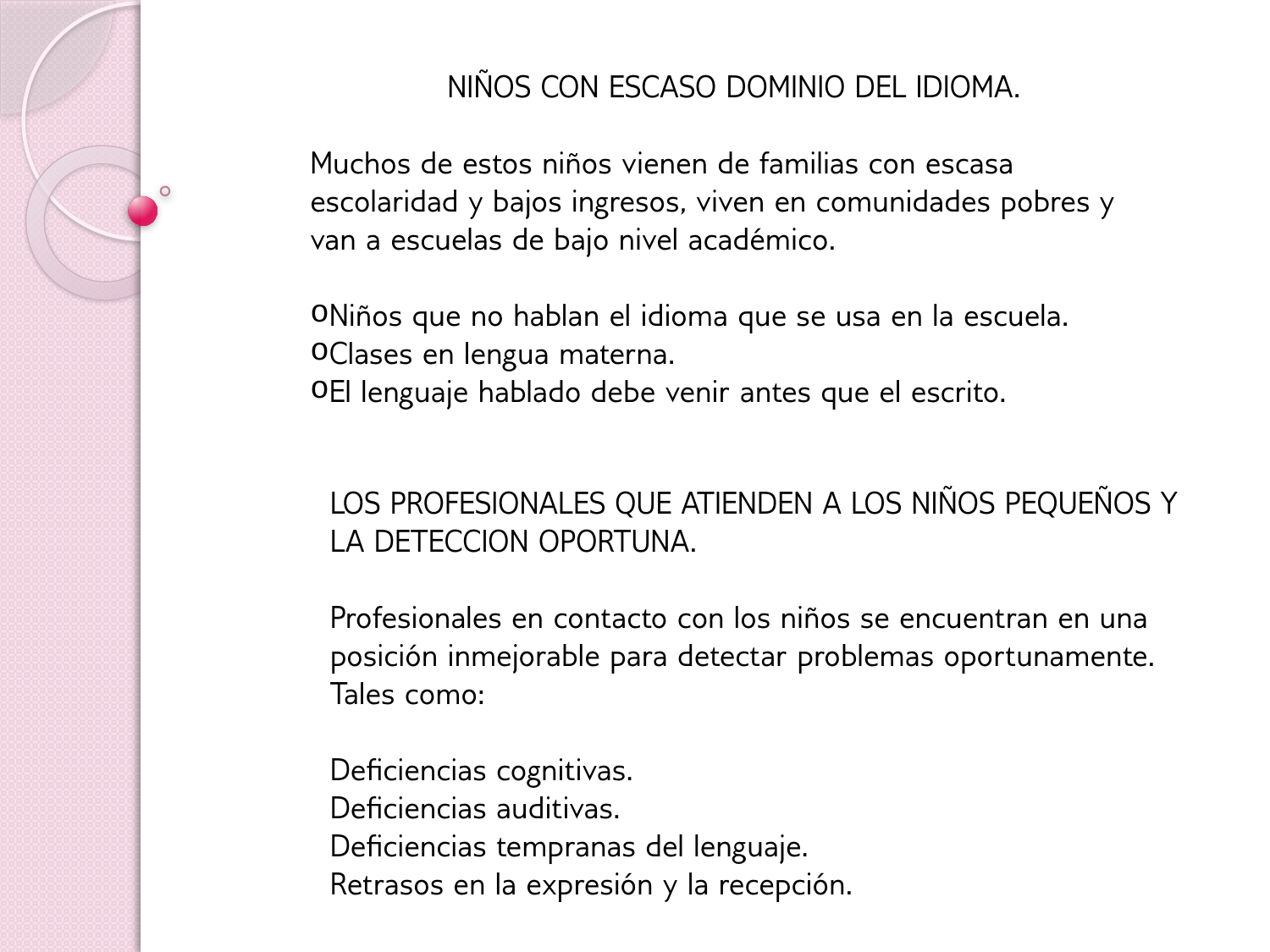

NIÑOS CON ESCASO DOMINIO DEL IDIOMA.

Muchos de estos niños vienen de familias con escasa escolaridad y bajos ingresos, viven en comunidades pobres y van a escuelas de bajo nivel académico.

Niños que no hablan el idioma que se usa en la escuela.
Clases en lengua materna.
El lenguaje hablado debe venir antes que el escrito.

LOS PROFESIONALES QUE ATIENDEN A LOS NIÑOS PEQUEÑOS Y LA DETECCION OPORTUNA.

Profesionales en contacto con los niños se encuentran en una posición inmejorable para detectar problemas oportunamente. Tales como:

Deficiencias cognitivas.
Deficiencias auditivas.
Deficiencias tempranas del lenguaje.
Retrasos en la expresión y la recepción.